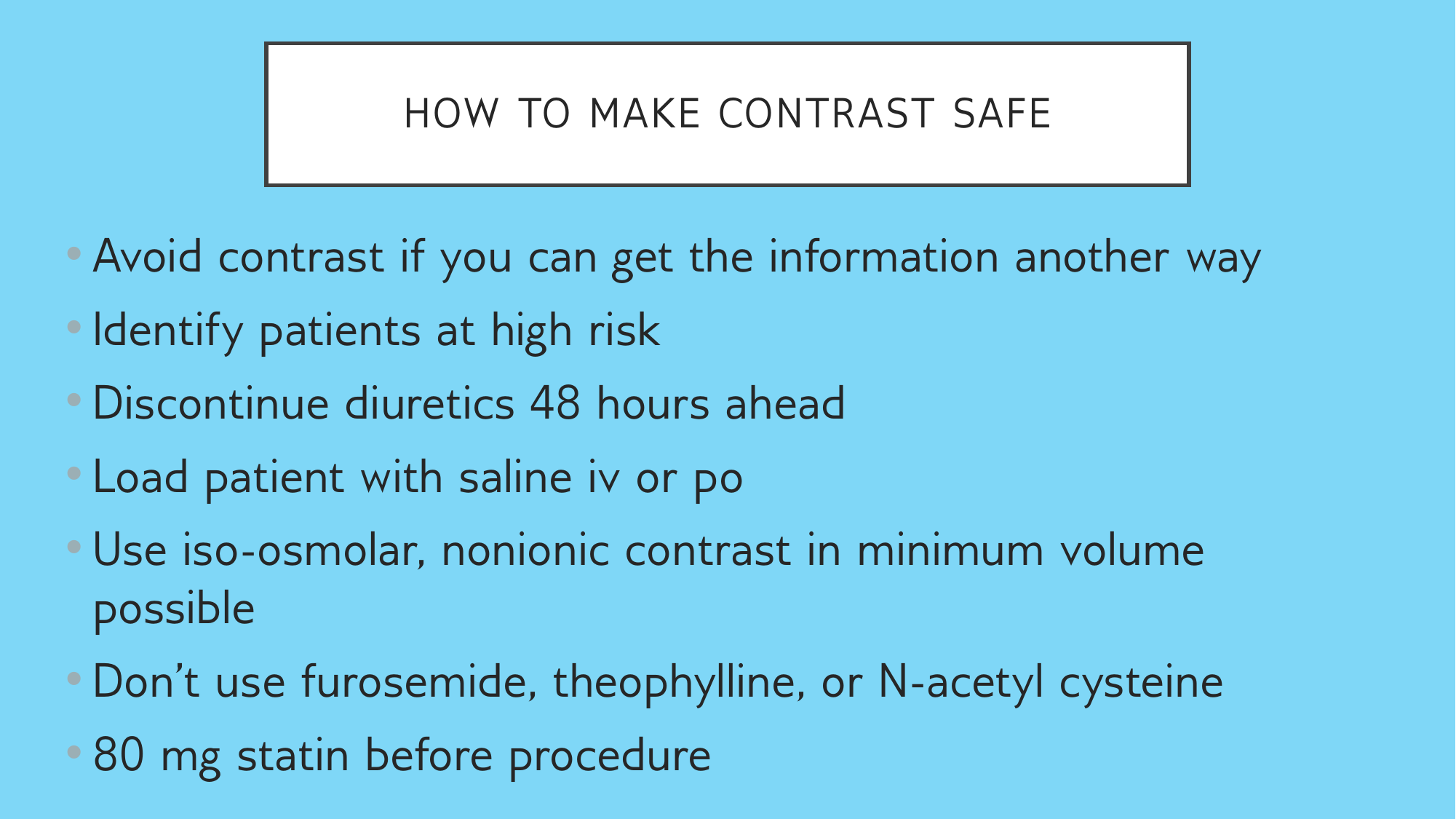

# How to make contrast safe
Avoid contrast if you can get the information another way
Identify patients at high risk
Discontinue diuretics 48 hours ahead
Load patient with saline iv or po
Use iso-osmolar, nonionic contrast in minimum volume possible
Don’t use furosemide, theophylline, or N-acetyl cysteine
80 mg statin before procedure